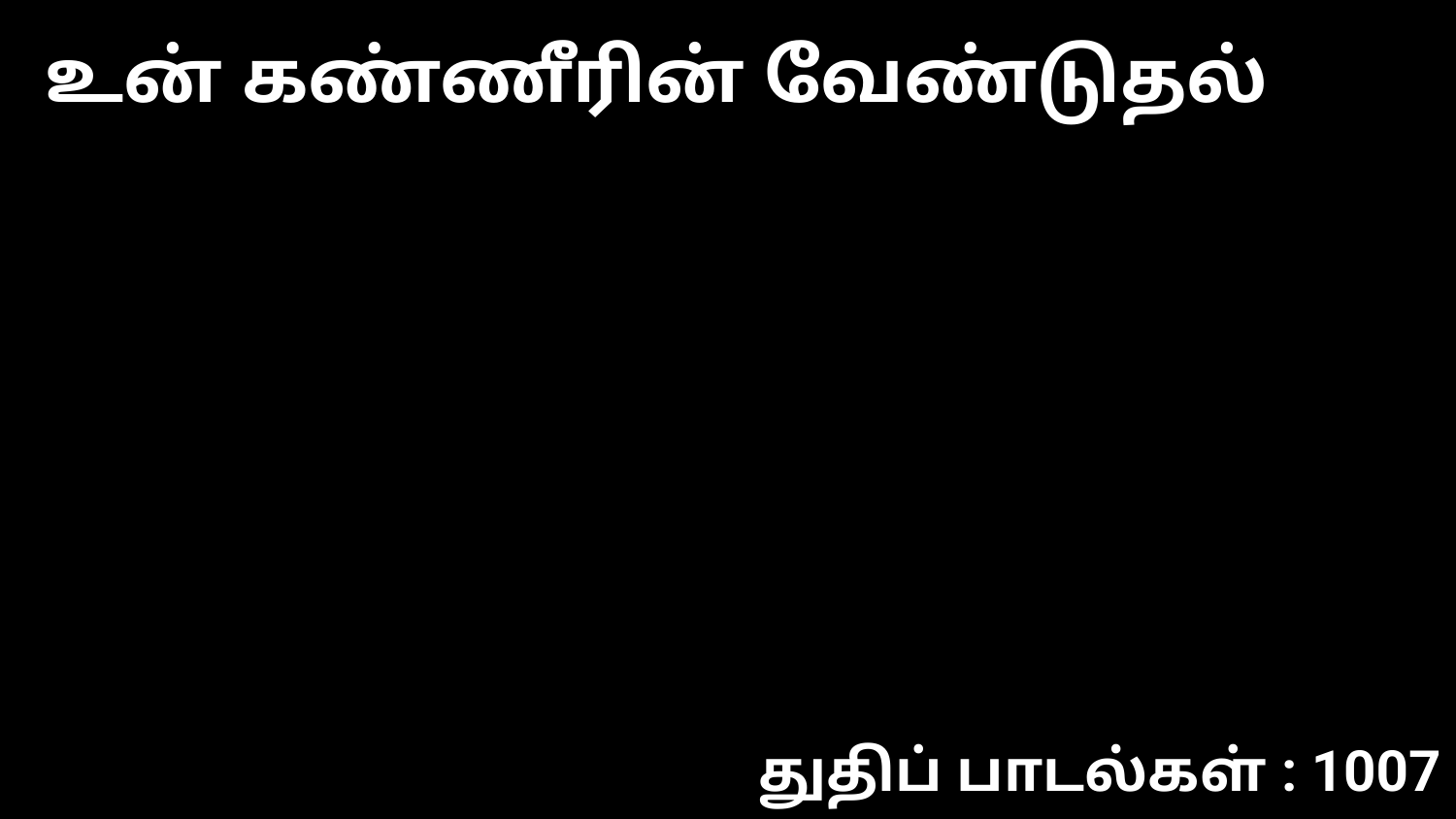

உன் கண்ணீரின் வேண்டுதல்
துதிப் பாடல்கள் : 1007